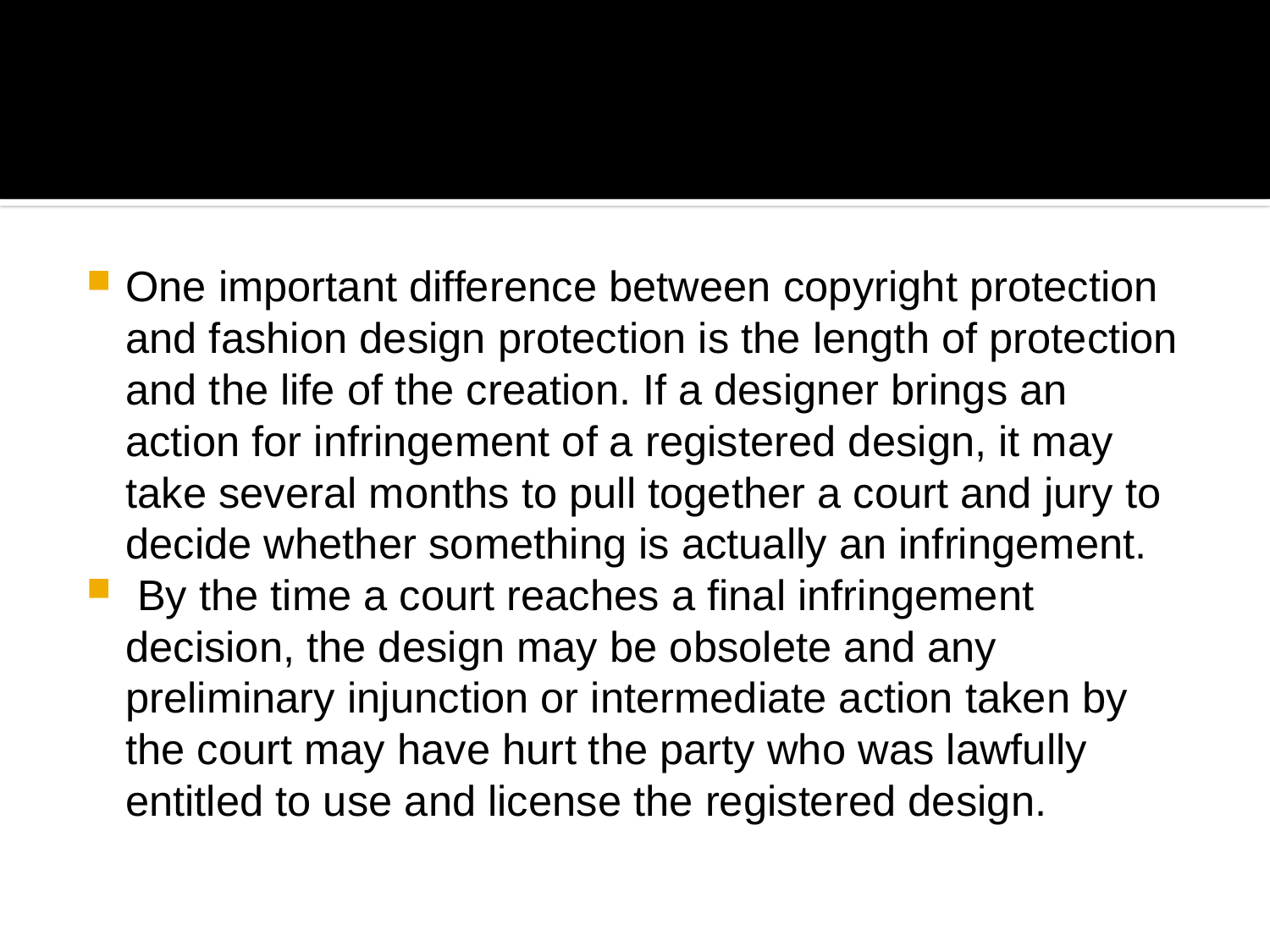

One important difference between copyright protection and fashion design protection is the length of protection and the life of the creation. If a designer brings an action for infringement of a registered design, it may take several months to pull together a court and jury to decide whether something is actually an infringement.
 By the time a court reaches a final infringement decision, the design may be obsolete and any preliminary injunction or intermediate action taken by the court may have hurt the party who was lawfully entitled to use and license the registered design.